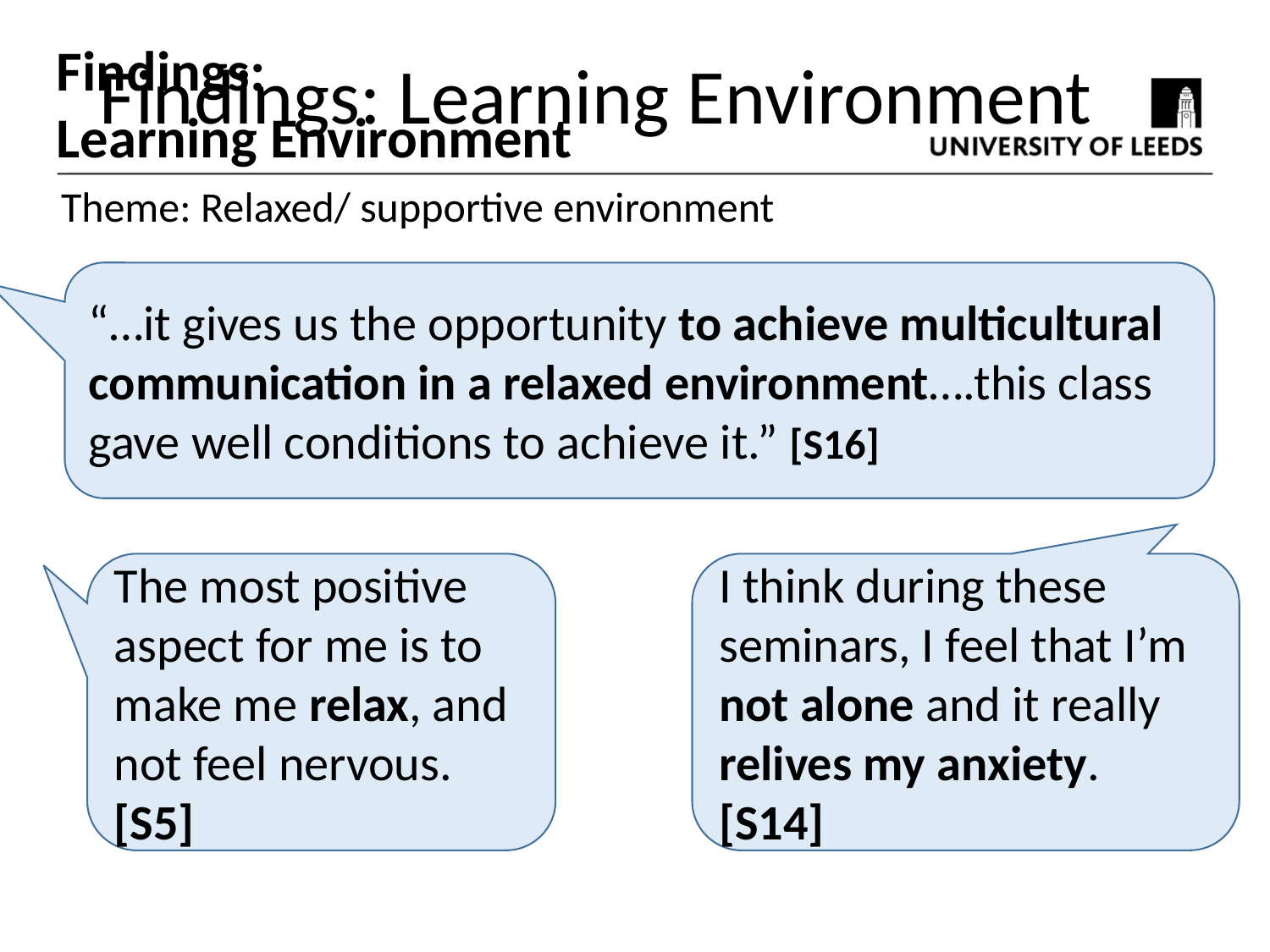

Findings:
Learning Environment
Findings: Learning Environment
Theme: Relaxed/ supportive environment

“…it gives us the opportunity to achieve multicultural communication in a relaxed environment….this class gave well conditions to achieve it.” [S16]
The most positive aspect for me is to make me relax, and not feel nervous. [S5]
I think during these seminars, I feel that I’m not alone and it really relives my anxiety. [S14]